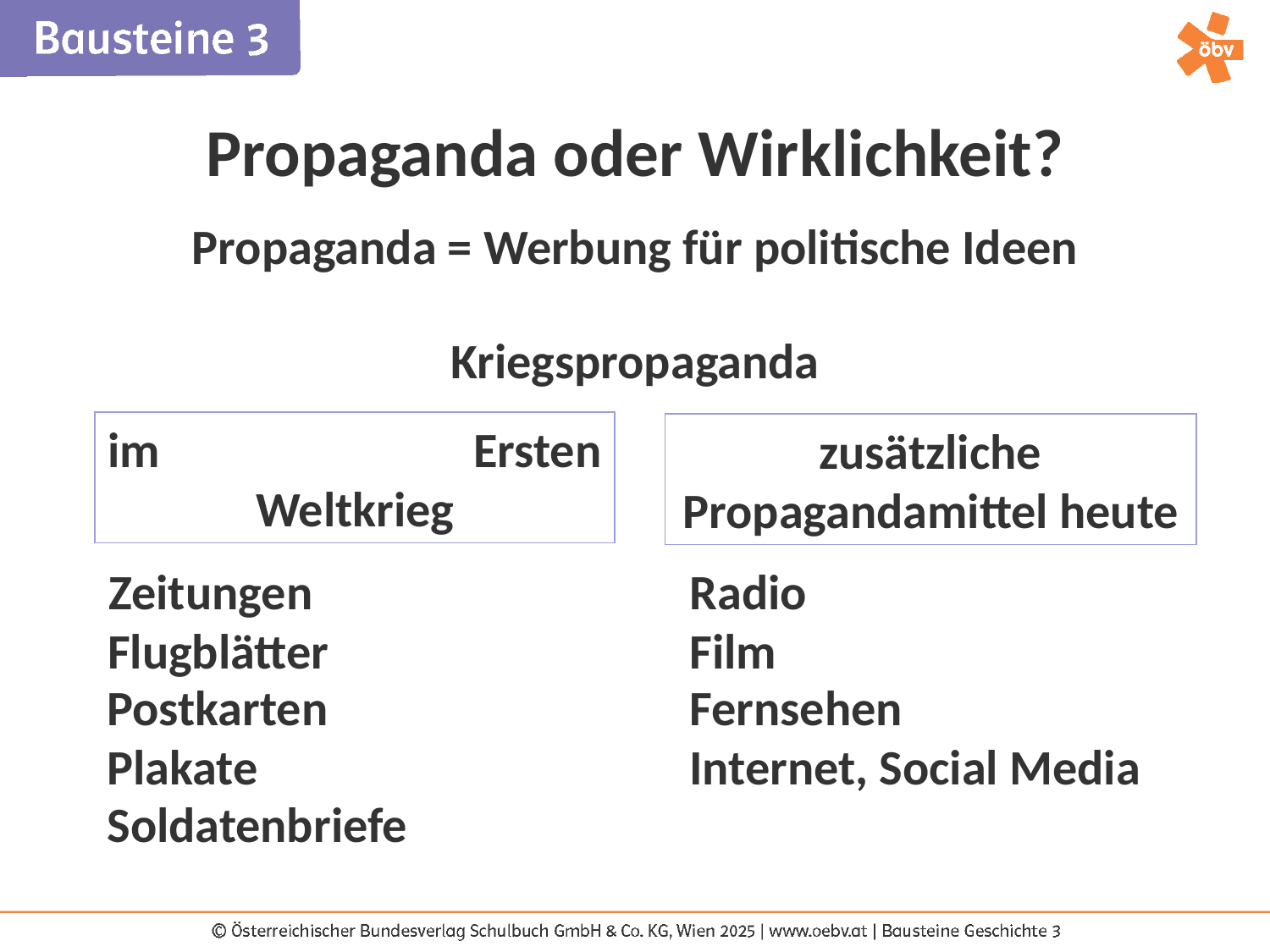

Propaganda oder Wirklichkeit?
Propaganda = Werbung für politische Ideen
Kriegspropaganda
im                            Ersten Weltkrieg
zusätzliche Propagandamittel heute
Zeitungen
Radio
Flugblätter
Film
Postkarten
Fernsehen
Plakate
Internet, Social Media
Soldatenbriefe